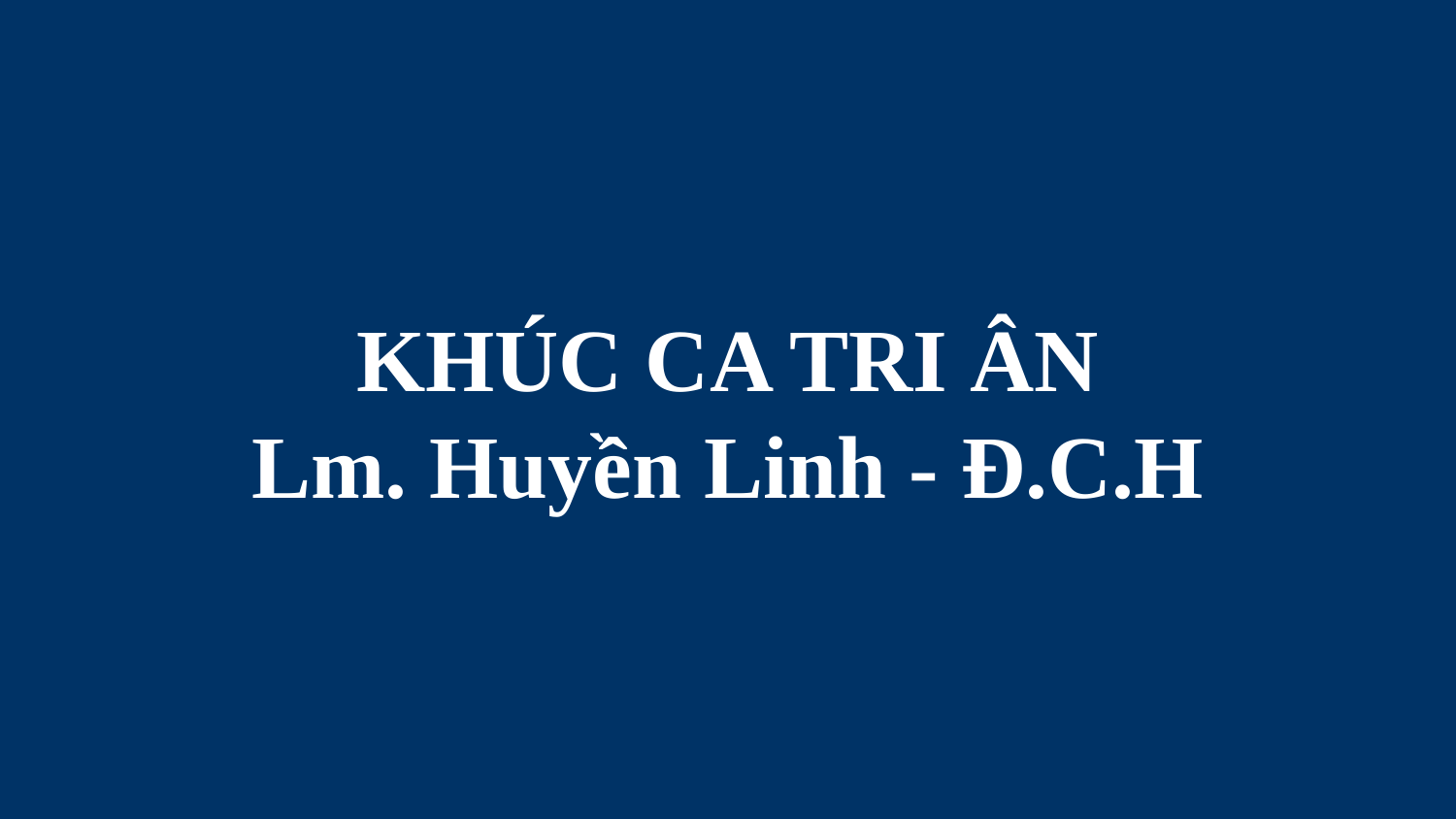

# KHÚC CA TRI ÂN Lm. Huyền Linh - Đ.C.H